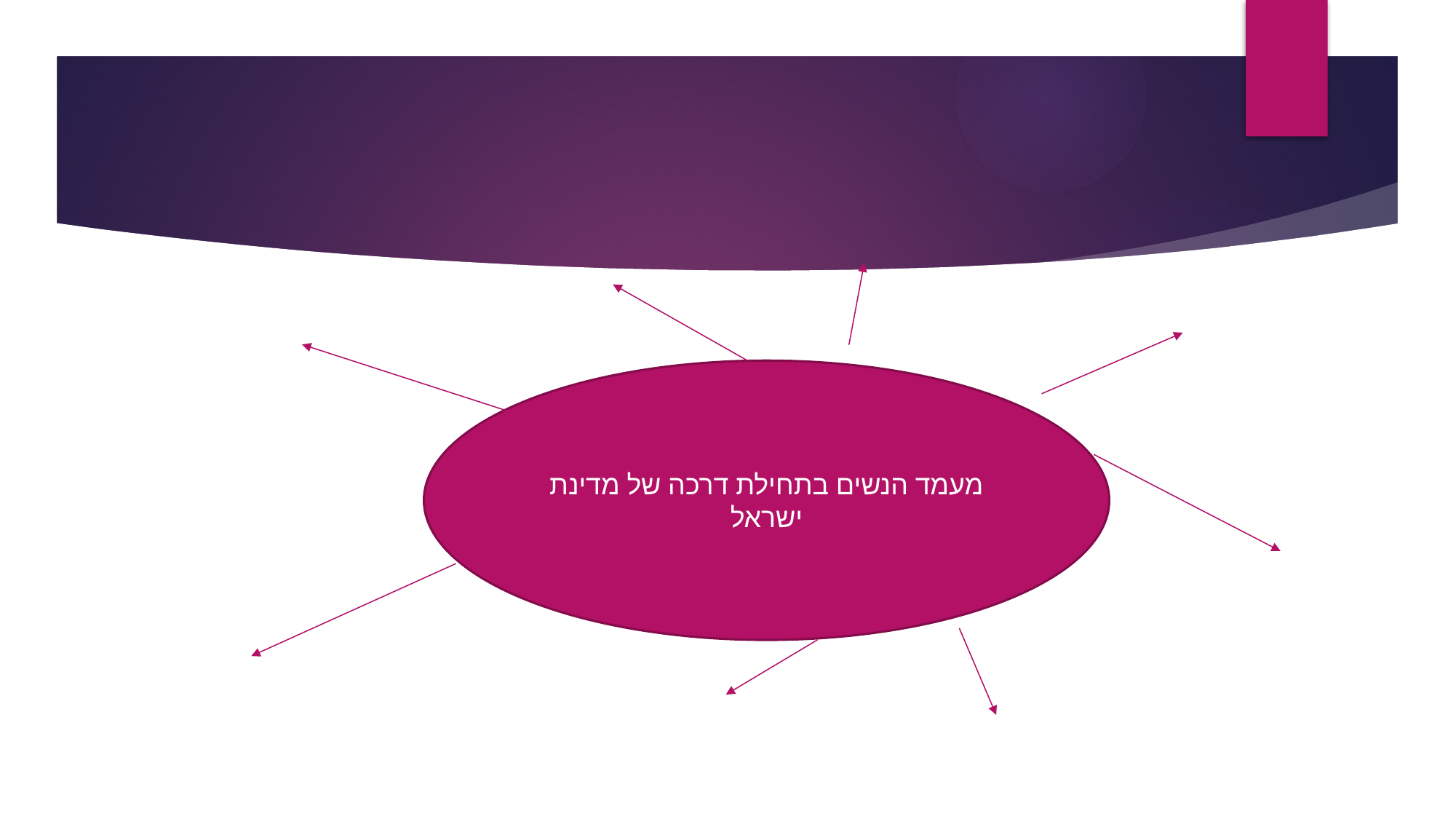

#

מעמד הנשים בתחילת דרכה של מדינת ישראל